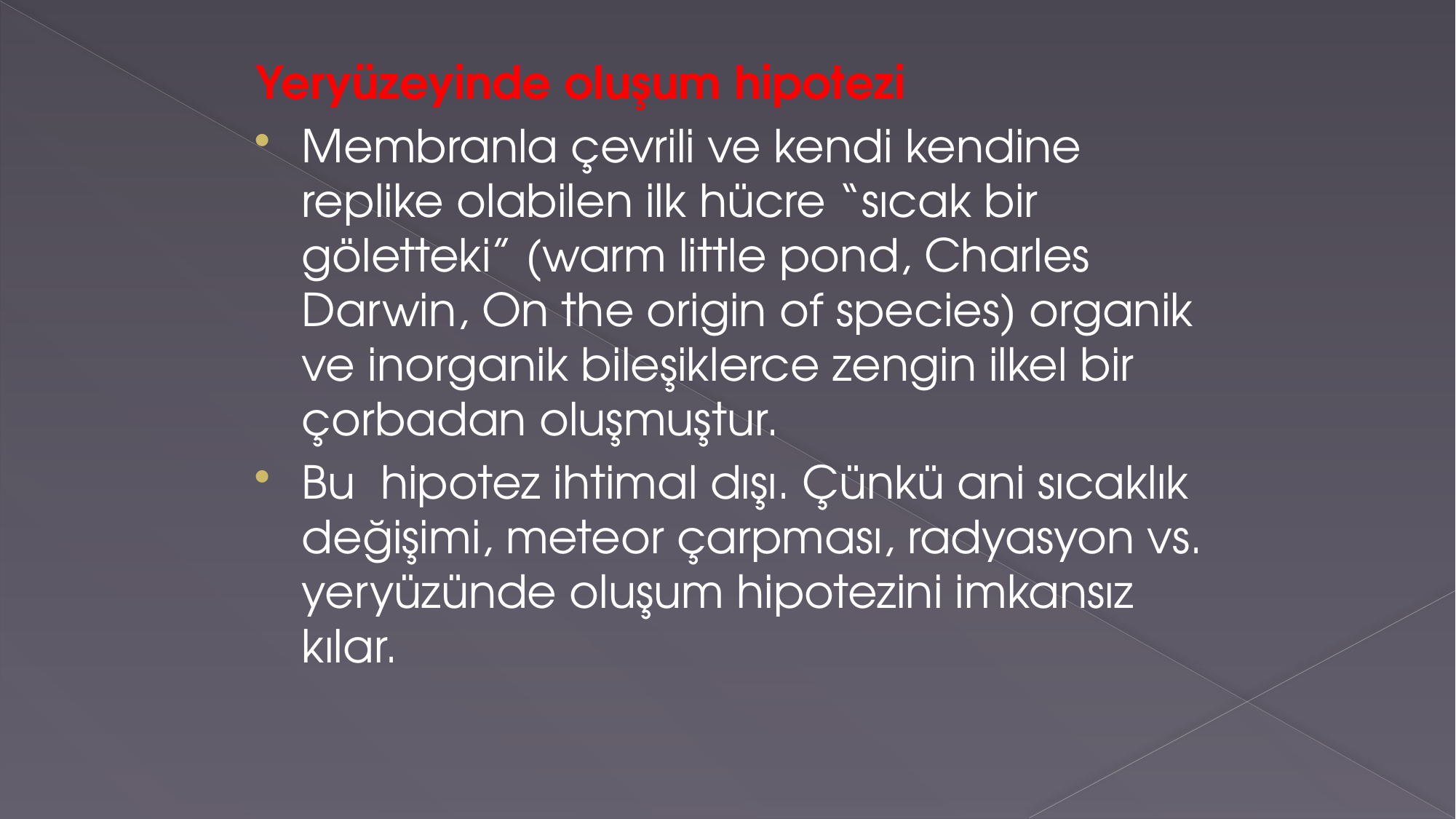

Yeryüzeyinde oluşum hipotezi
Membranla çevrili ve kendi kendine replike olabilen ilk hücre “sıcak bir göletteki” (warm little pond, Charles Darwin, On the origin of species) organik ve inorganik bileşiklerce zengin ilkel bir çorbadan oluşmuştur.
Bu  hipotez ihtimal dışı. Çünkü ani sıcaklık değişimi, meteor çarpması, radyasyon vs. yeryüzünde oluşum hipotezini imkansız kılar.